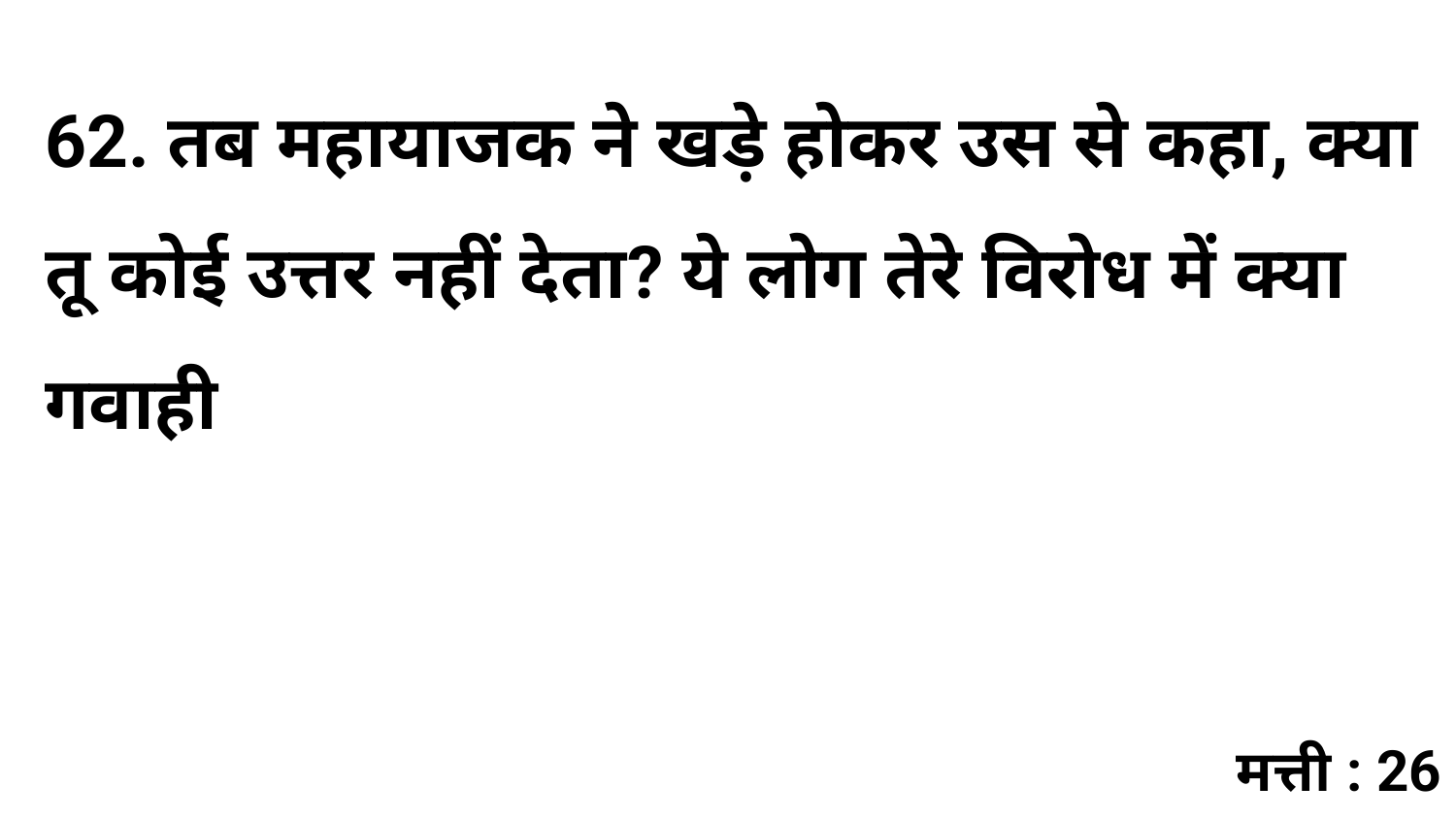

62. तब महायाजक ने खड़े होकर उस से कहा, क्या तू कोई उत्तर नहीं देता? ये लोग तेरे विरोध में क्या गवाही
मत्ती : 26